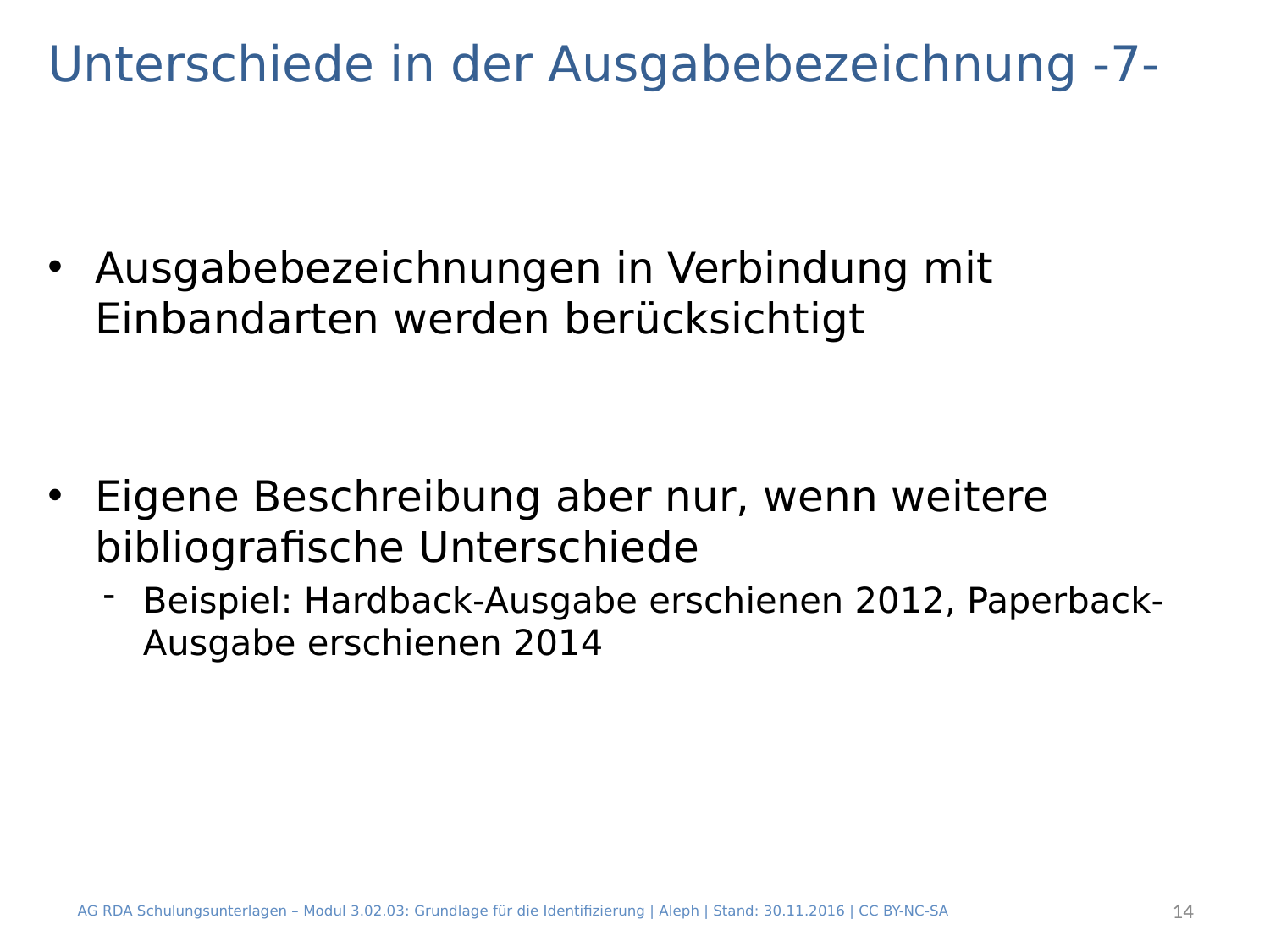

# Unterschiede in der Ausgabebezeichnung -7-

Ausgabebezeichnungen in Verbindung mit Einbandarten werden berücksichtigt

Eigene Beschreibung aber nur, wenn weitere bibliografische Unterschiede
Beispiel: Hardback-Ausgabe erschienen 2012, Paperback-Ausgabe erschienen 2014

AG RDA Schulungsunterlagen – Modul 3.02.03: Grundlage für die Identifizierung | Aleph | Stand: 30.11.2016 | CC BY-NC-SA
14